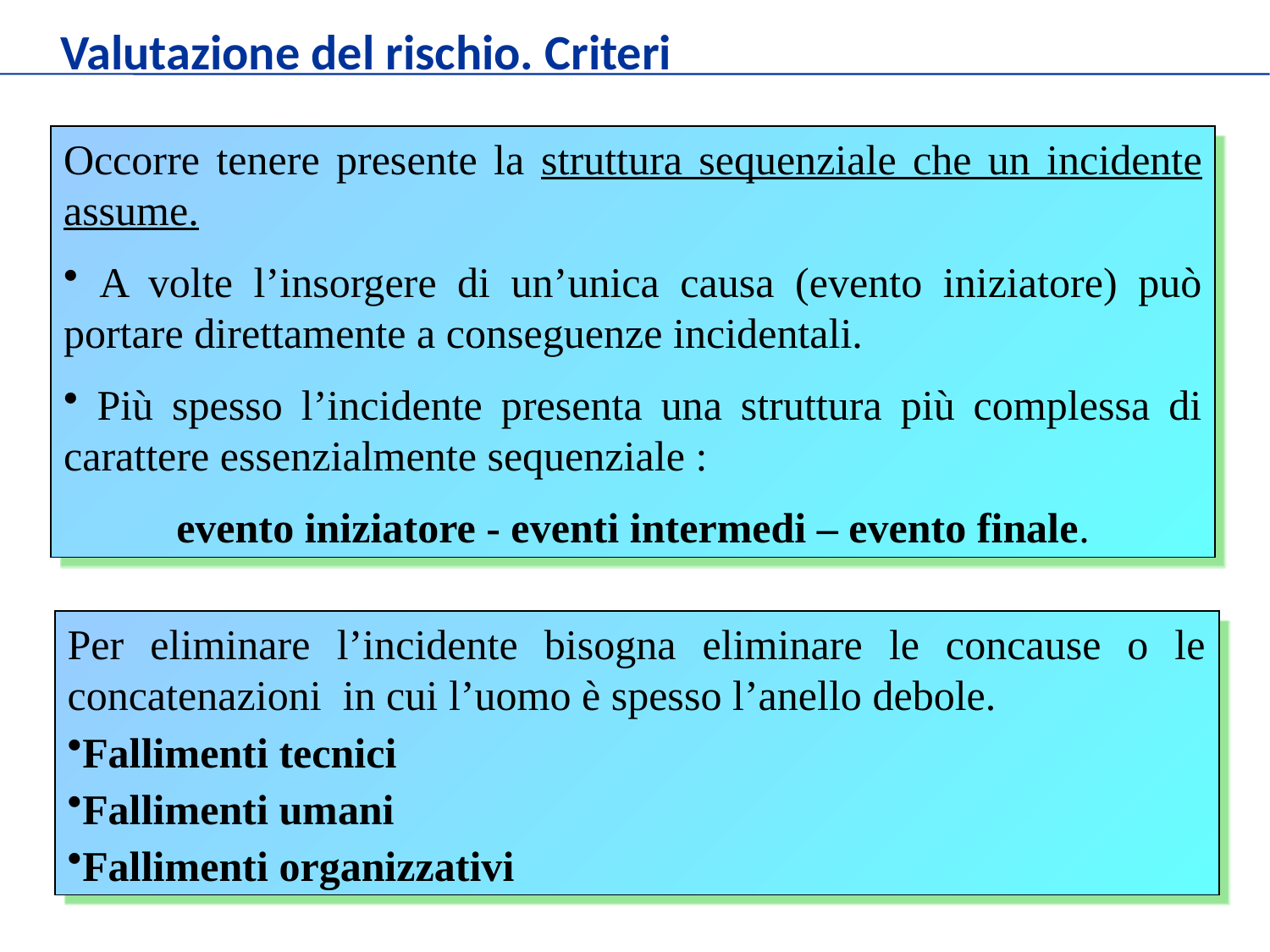

Valutazione del rischio. Criteri

Occorre tenere presente la struttura sequenziale che un incidente assume.
 A volte l’insorgere di un’unica causa (evento iniziatore) può portare direttamente a conseguenze incidentali.
 Più spesso l’incidente presenta una struttura più complessa di carattere essenzialmente sequenziale :
evento iniziatore - eventi intermedi – evento finale.
Per eliminare l’incidente bisogna eliminare le concause o le concatenazioni  in cui l’uomo è spesso l’anello debole.
Fallimenti tecnici
Fallimenti umani
Fallimenti organizzativi